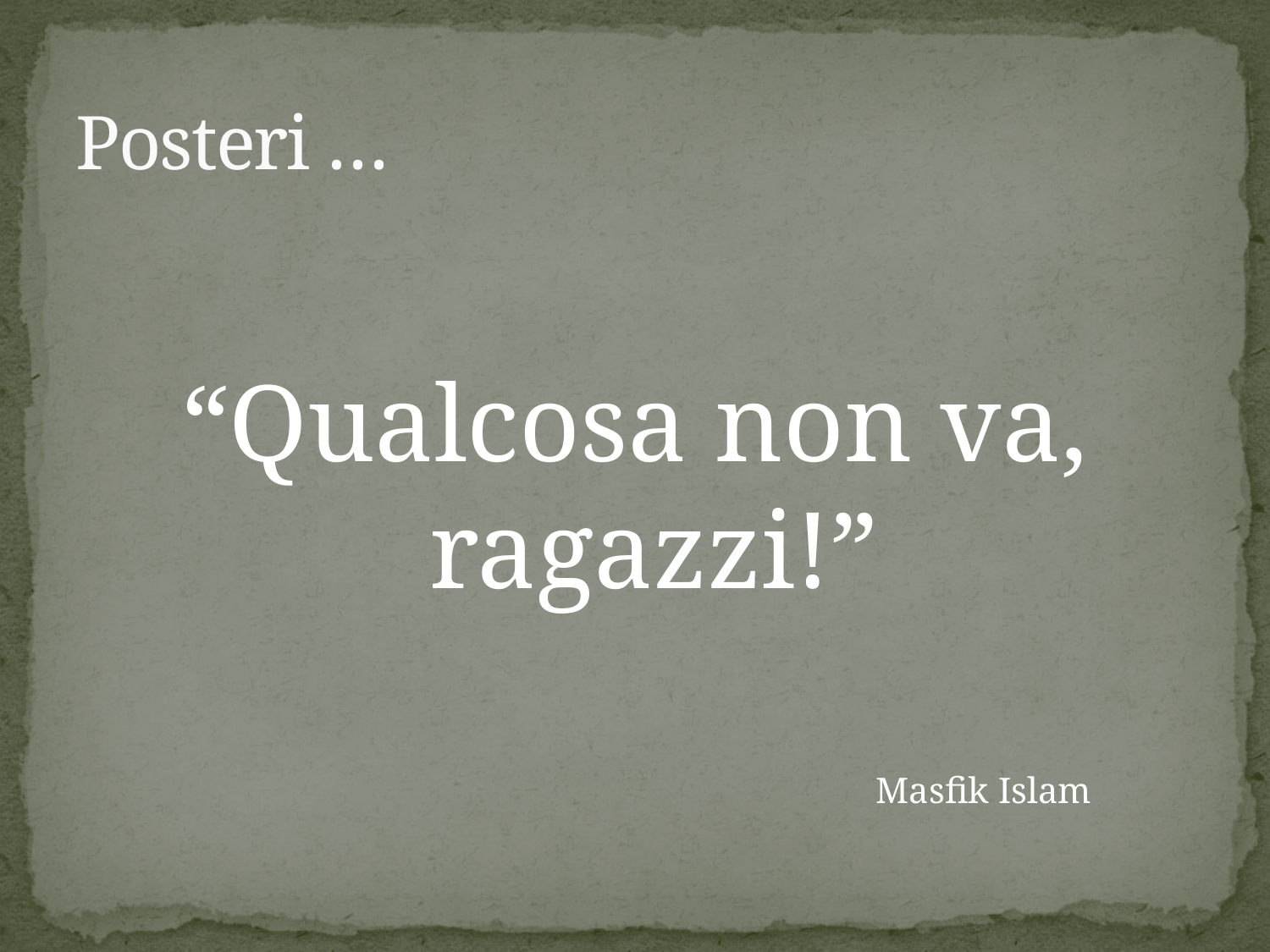

# Posteri …

“Qualcosa non va, ragazzi!”

							Masfik Islam